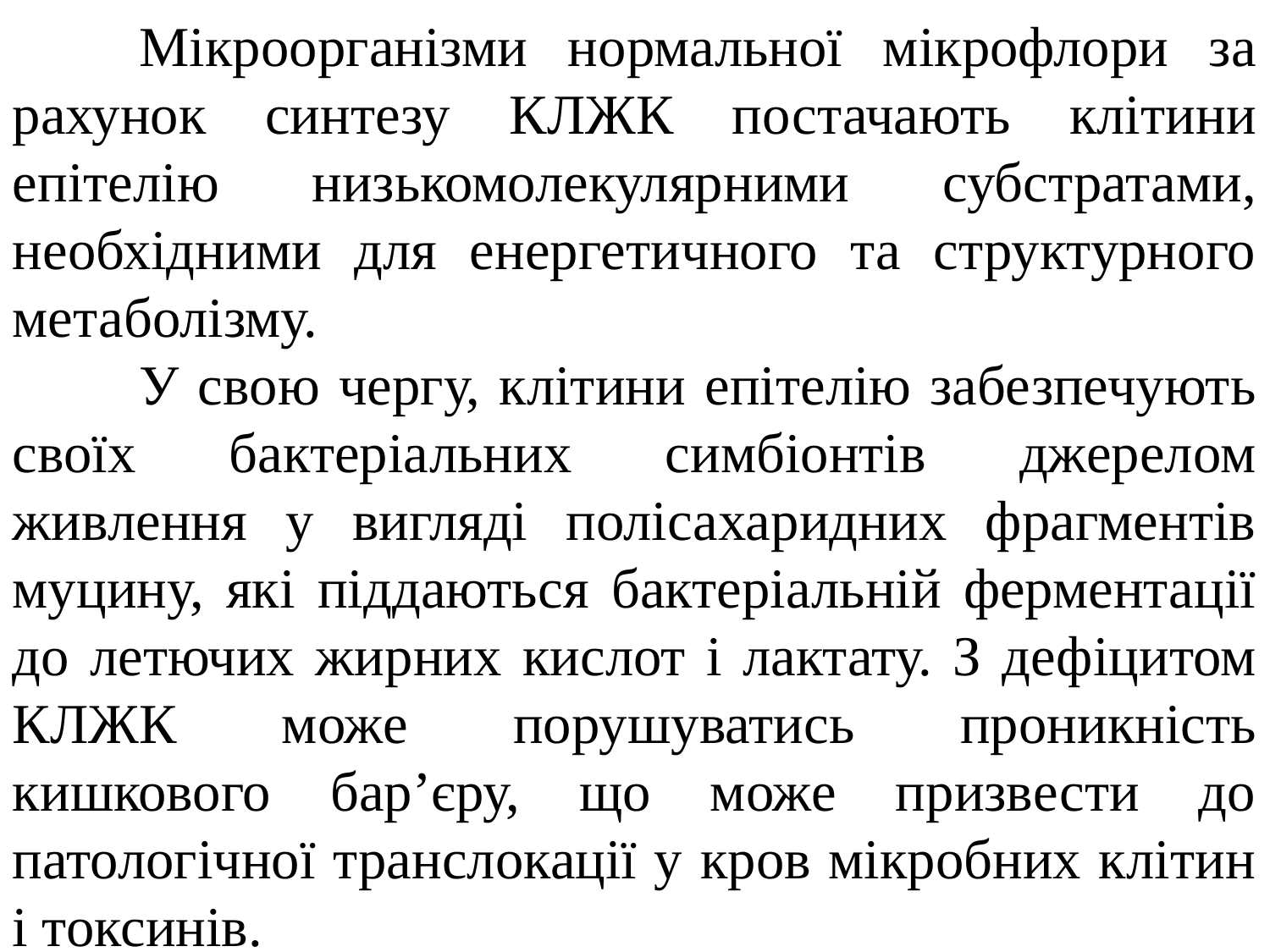

Мікроорганізми нормальної мікрофлори за рахунок синтезу КЛЖК постачають клітини епітелію низькомолекулярними субстратами, необхідними для енергетичного та структурного метаболізму.
	У свою чергу, клітини епітелію забезпечують своїх бактеріальних симбіонтів джерелом живлення у вигляді полісахаридних фрагментів муцину, які піддаються бактеріальній ферментації до летючих жирних кислот і лактату. З дефіцитом КЛЖК може порушуватись проникність кишкового бар’єру, що може призвести до патологічної транслокації у кров мікробних клітин і токсинів.